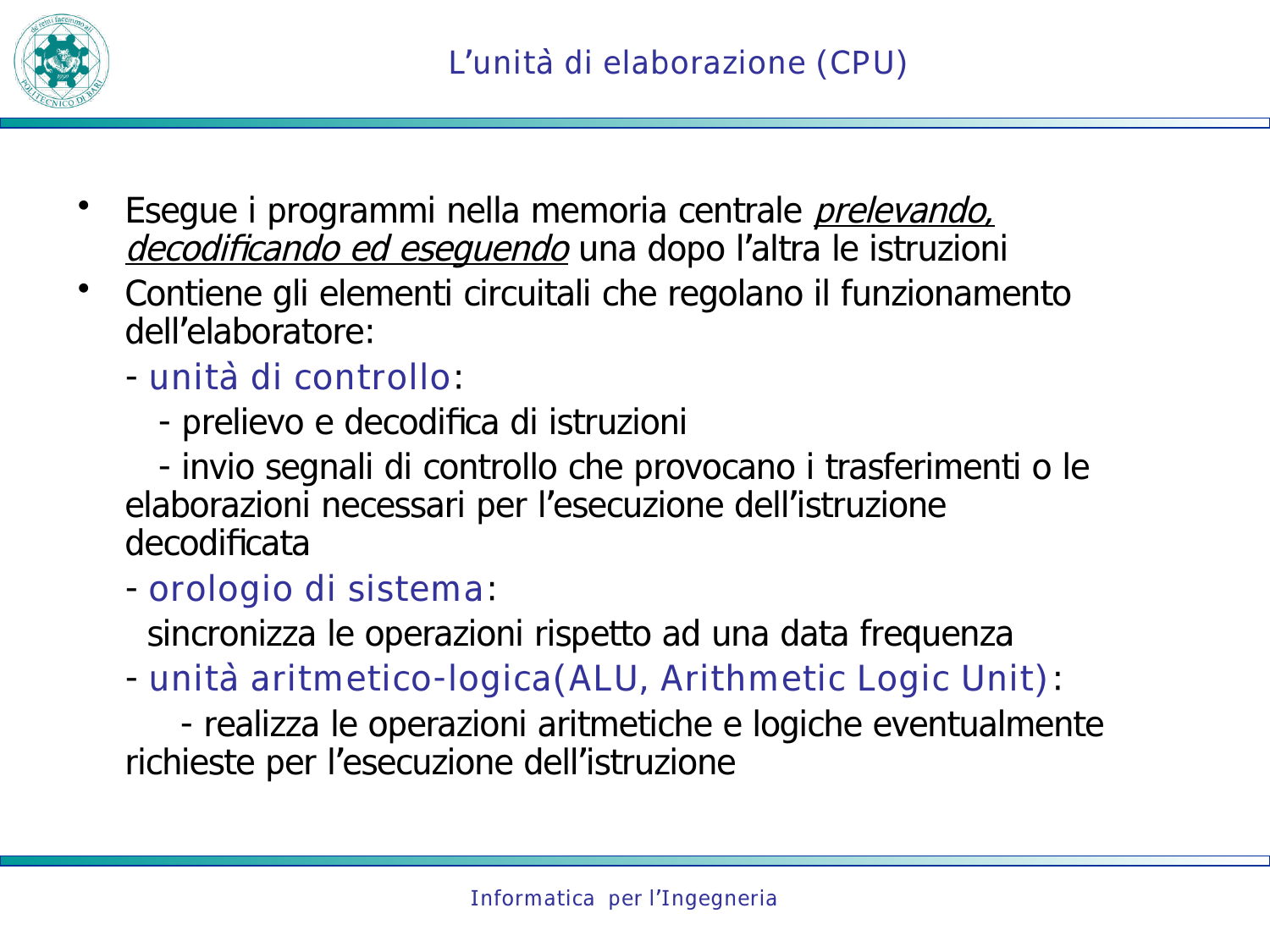

# L’unità di elaborazione (CPU)
Esegue i programmi nella memoria centrale prelevando, decodificando ed eseguendo una dopo l’altra le istruzioni
Contiene gli elementi circuitali che regolano il funzionamento dell’elaboratore:
	- unità di controllo:
	   - prelievo e decodifica di istruzioni
	   - invio segnali di controllo che provocano i trasferimenti o le   	elaborazioni necessari per l’esecuzione dell’istruzione 	decodificata
	- orologio di sistema:
	  sincronizza le operazioni rispetto ad una data frequenza
	- unità aritmetico-logica(ALU, Arithmetic Logic Unit):
	     - realizza le operazioni aritmetiche e logiche eventualmente 	richieste per l’esecuzione dell’istruzione
Informatica  per l’Ingegneria